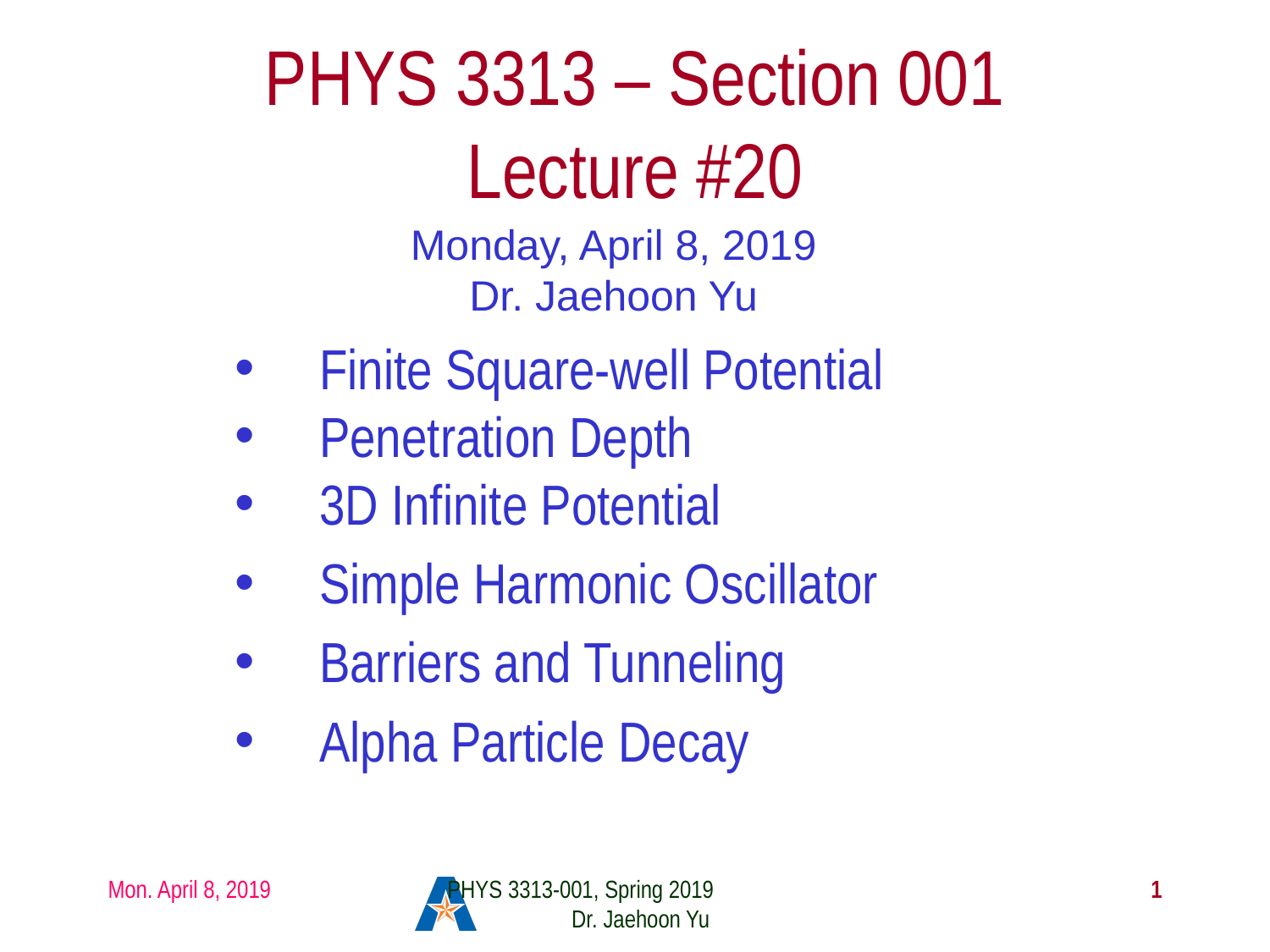

# PHYS 3313 – Section 001 Lecture #20
Monday, April 8, 2019
Dr. Jaehoon Yu
Finite Square-well Potential
Penetration Depth
3D Infinite Potential
Simple Harmonic Oscillator
Barriers and Tunneling
Alpha Particle Decay

Mon. April 8, 2019
PHYS 3313-001, Spring 2019                      Dr. Jaehoon Yu
1